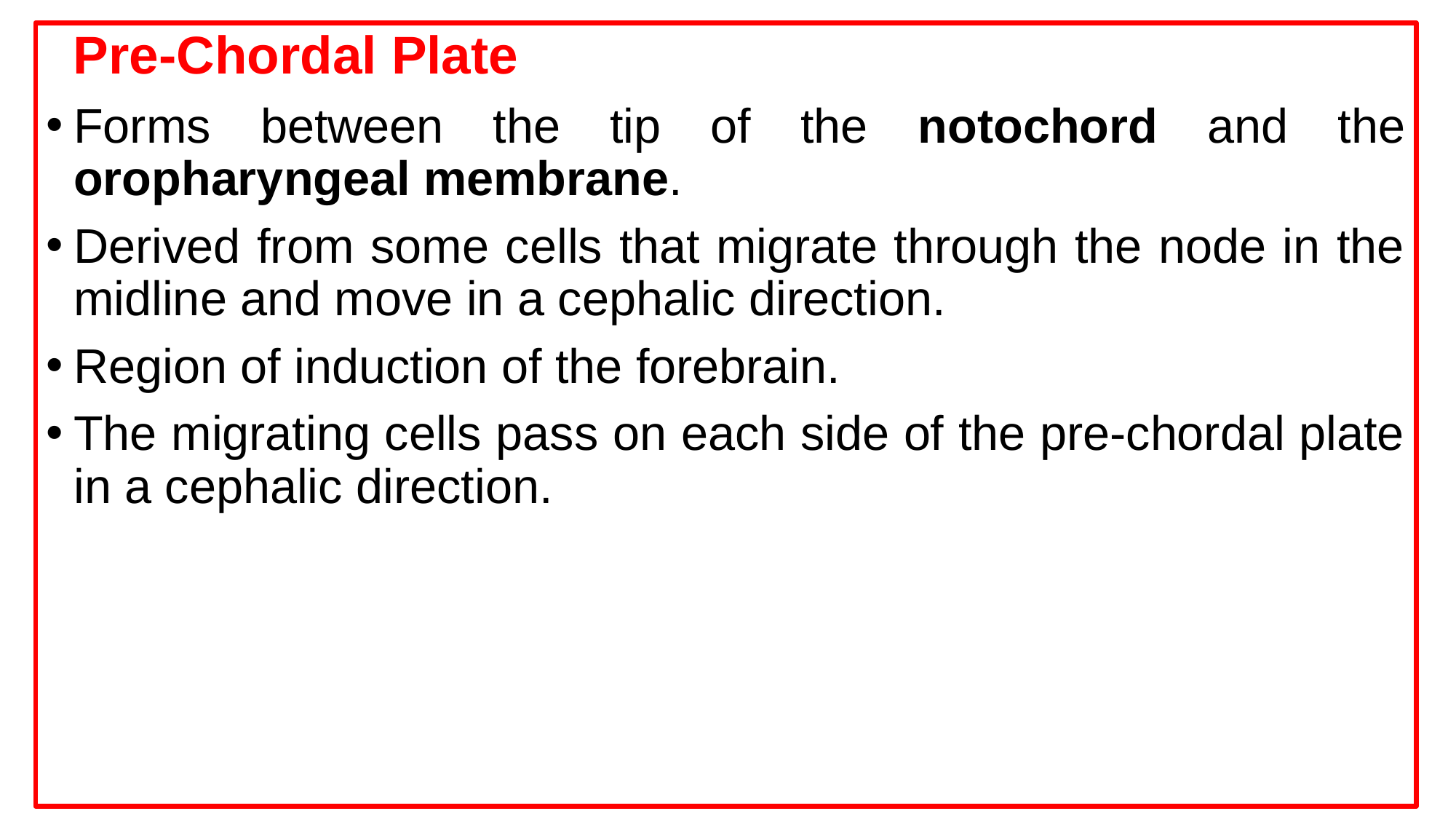

Pre-Chordal Plate
Forms between the tip of the notochord and the oropharyngeal membrane.
Derived from some cells that migrate through the node in the midline and move in a cephalic direction.
Region of induction of the forebrain.
The migrating cells pass on each side of the pre-chordal plate in a cephalic direction.